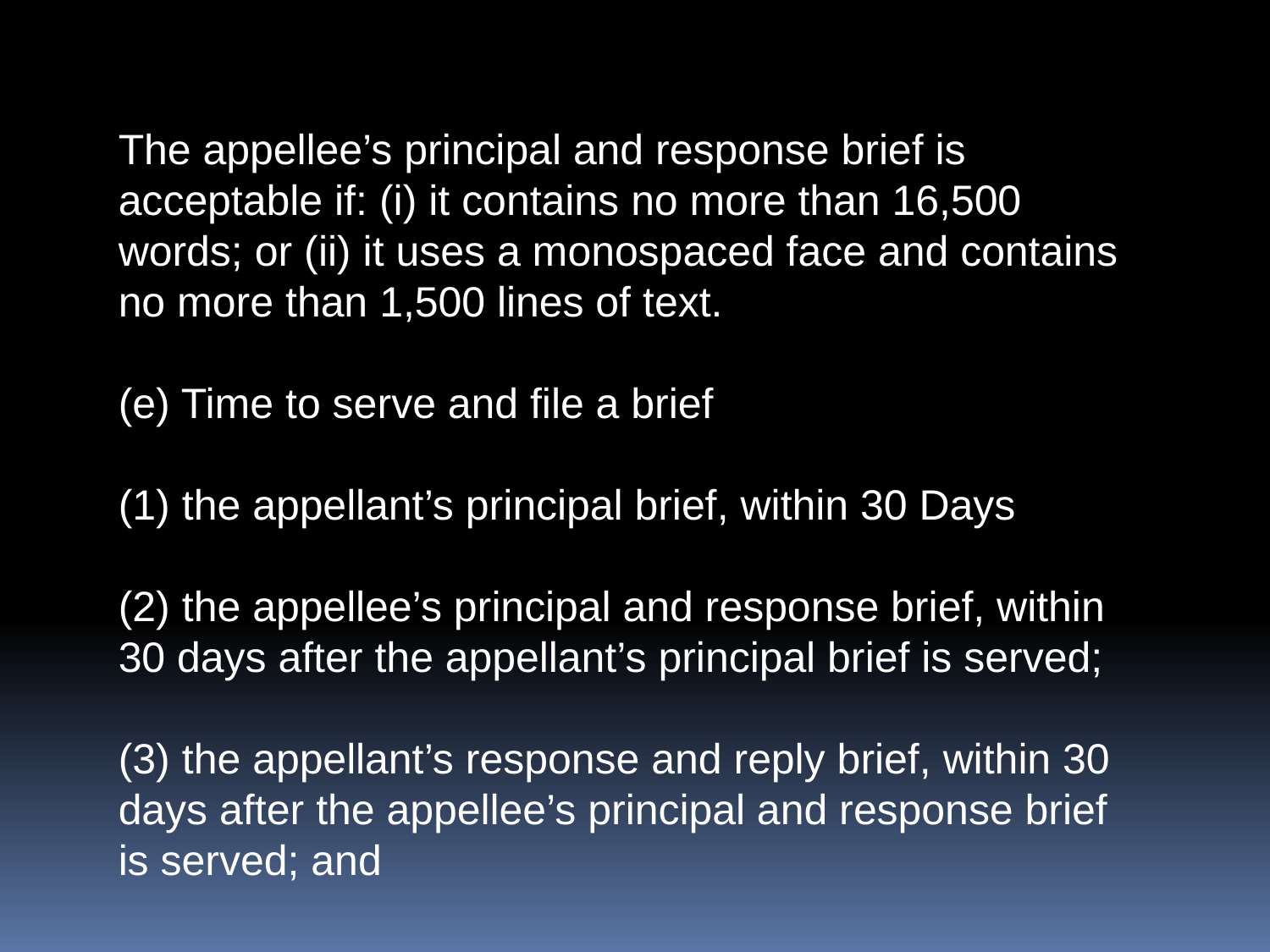

The appellee’s principal and response brief is acceptable if: (i) it contains no more than 16,500 words; or (ii) it uses a monospaced face and contains no more than 1,500 lines of text.

(e) Time to serve and file a brief

(1) the appellant’s principal brief, within 30 Days

(2) the appellee’s principal and response brief, within 30 days after the appellant’s principal brief is served;

(3) the appellant’s response and reply brief, within 30 days after the appellee’s principal and response brief is served; and